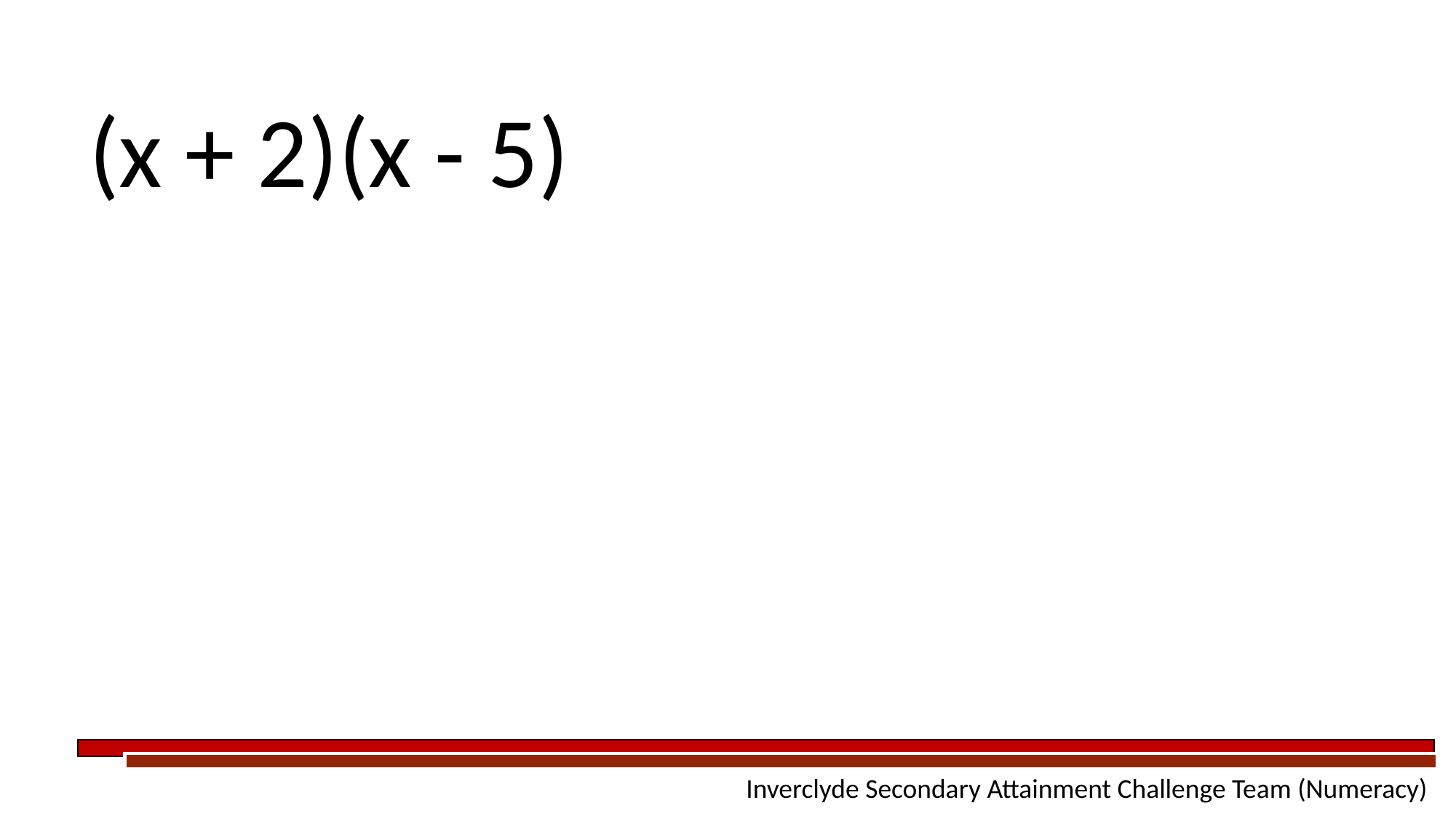

| (x + 2)(x - 5) |
| --- |

         Inverclyde Secondary Attainment Challenge Team (Numeracy)